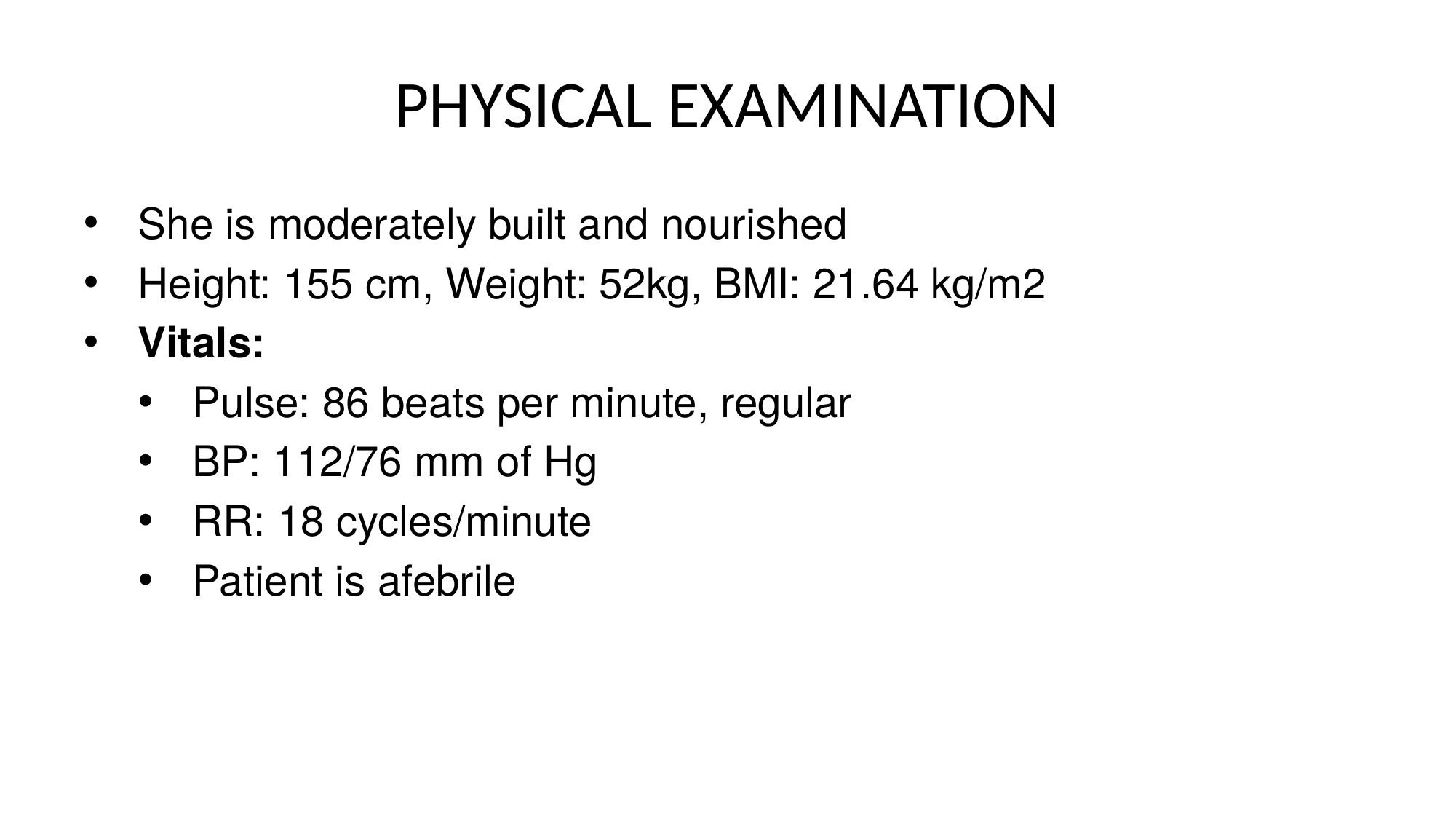

# PHYSICAL EXAMINATION
She is moderately built and nourished
Height: 155 cm, Weight: 52kg, BMI: 21.64 kg/m2
Vitals:
Pulse: 86 beats per minute, regular
BP: 112/76 mm of Hg
RR: 18 cycles/minute
Patient is afebrile